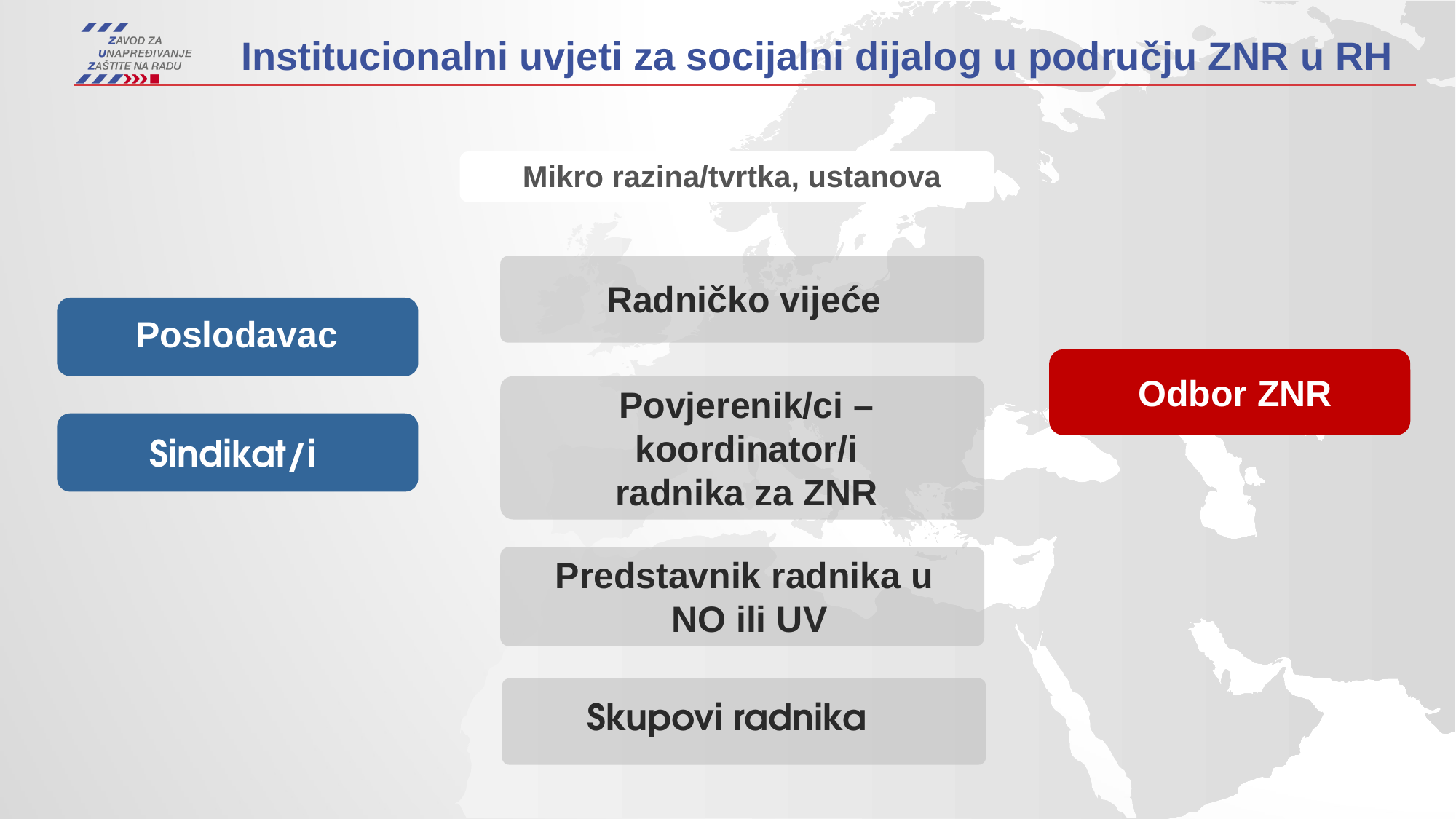

Institucionalni uvjeti za socijalni dijalog u području ZNR u RH

Mikro razina/tvrtka, ustanova

Radničko vijeće

Poslodavac

Odbor ZNR
Povjerenik/ci – koordinator/i radnika za ZNR

Sindikat/i

Predstavnik radnika u
NO ili UV

Skupovi radnika